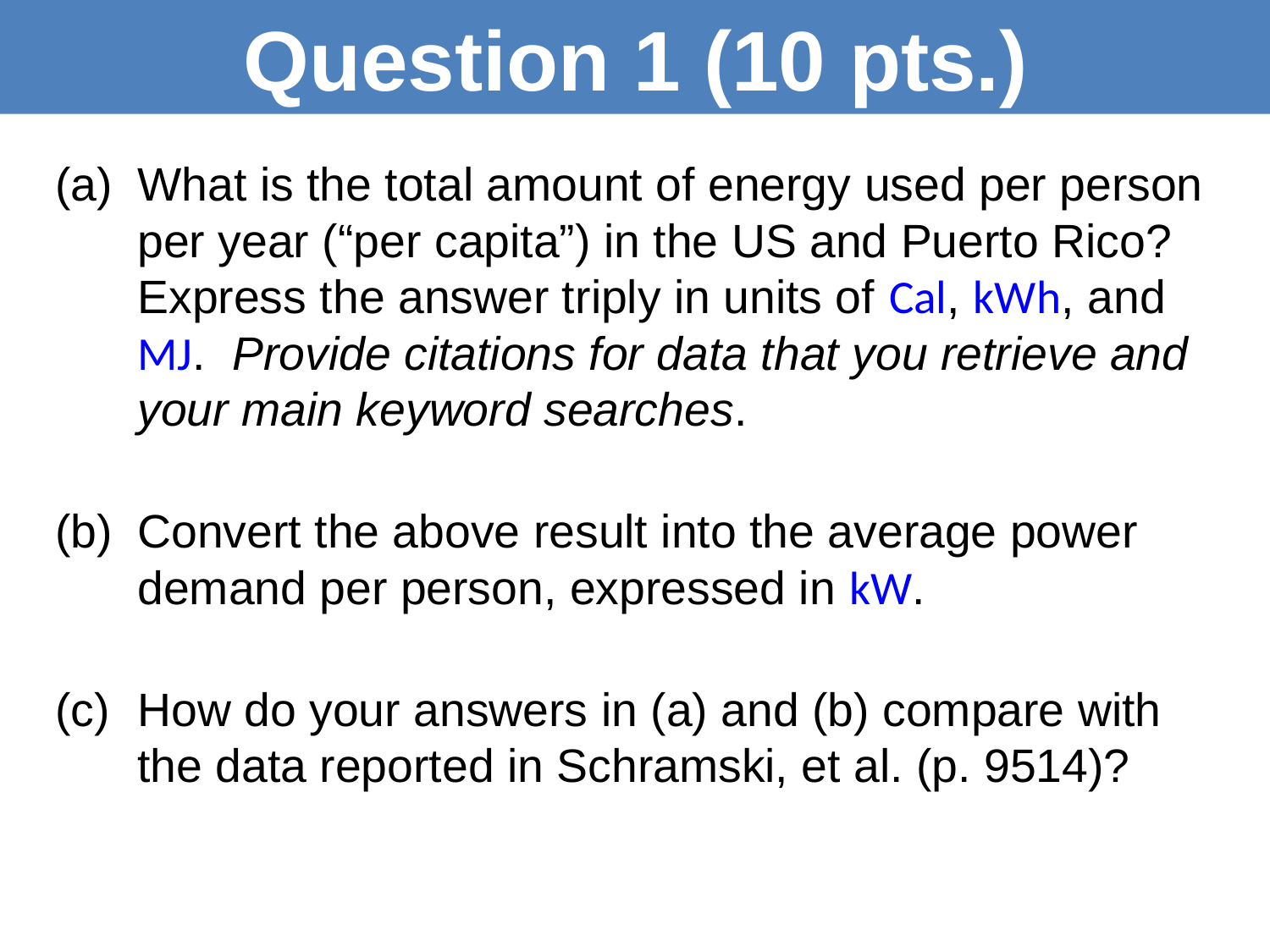

Question 1 (10 pts.)
What is the total amount of energy used per person per year (“per capita”) in the US and Puerto Rico?  Express the answer triply in units of Cal, kWh, and MJ.  Provide citations for data that you retrieve and your main keyword searches.
Convert the above result into the average power demand per person, expressed in kW.
How do your answers in (a) and (b) compare with the data reported in Schramski, et al. (p. 9514)?